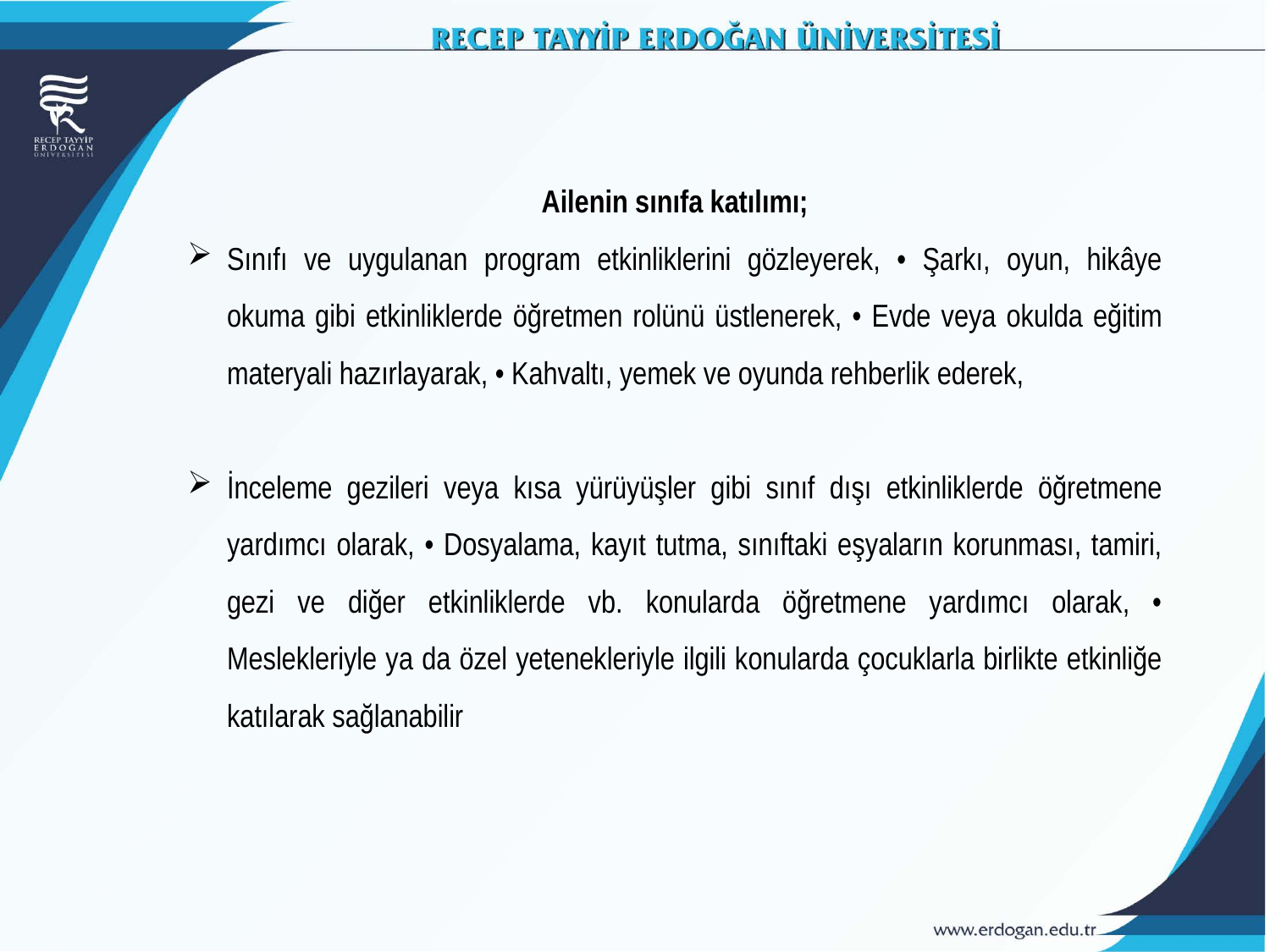

Ailenin sınıfa katılımı;
Sınıfı ve uygulanan program etkinliklerini gözleyerek, • Şarkı, oyun, hikâye okuma gibi etkinliklerde öğretmen rolünü üstlenerek, • Evde veya okulda eğitim materyali hazırlayarak, • Kahvaltı, yemek ve oyunda rehberlik ederek,

İnceleme gezileri veya kısa yürüyüşler gibi sınıf dışı etkinliklerde öğretmene yardımcı olarak, • Dosyalama, kayıt tutma, sınıftaki eşyaların korunması, tamiri, gezi ve diğer etkinliklerde vb. konularda öğretmene yardımcı olarak, • Meslekleriyle ya da özel yetenekleriyle ilgili konularda çocuklarla birlikte etkinliğe katılarak sağlanabilir